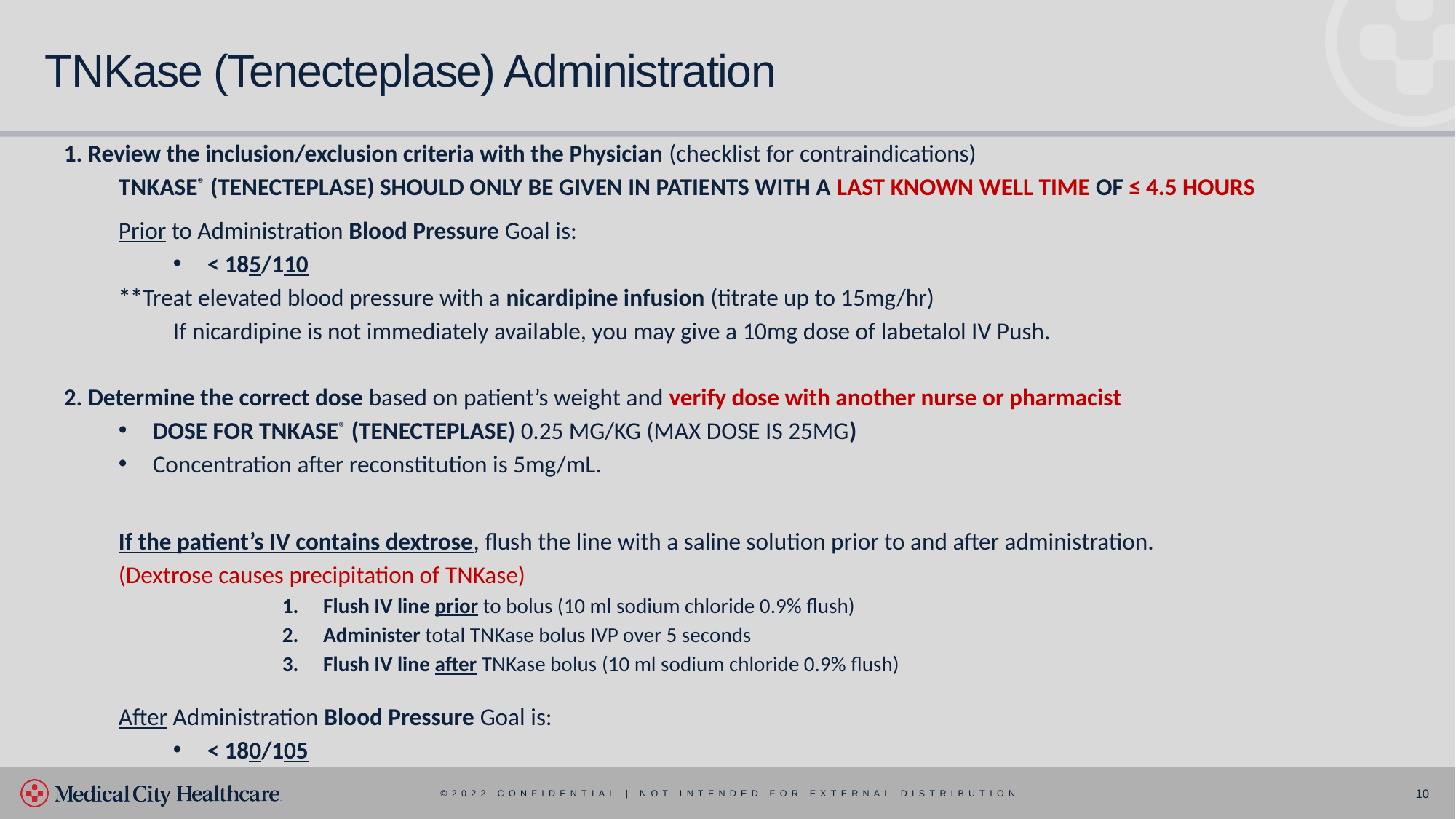

# TNKase (Tenecteplase) Administration
1. Review the inclusion/exclusion criteria with the Physician (checklist for contraindications)
TNKASE® (TENECTEPLASE) should only be given in patients with a last known well time of ≤ 4.5 hours

Prior to Administration Blood Pressure Goal is:
< 185/110
**Treat elevated blood pressure with a nicardipine infusion (titrate up to 15mg/hr)
If nicardipine is not immediately available, you may give a 10mg dose of labetalol IV Push.

2. Determine the correct dose based on patient’s weight and verify dose with another nurse or pharmacist
Dose for TNKASE® (TENECTEPLASE) 0.25 mg/kg (Max Dose is 25mg)
Concentration after reconstitution is 5mg/mL.

If the patient’s IV contains dextrose, flush the line with a saline solution prior to and after administration.
(Dextrose causes precipitation of TNKase)
Flush IV line prior to bolus (10 ml sodium chloride 0.9% flush)
Administer total TNKase bolus IVP over 5 seconds
Flush IV line after TNKase bolus (10 ml sodium chloride 0.9% flush)

After Administration Blood Pressure Goal is:
< 180/105